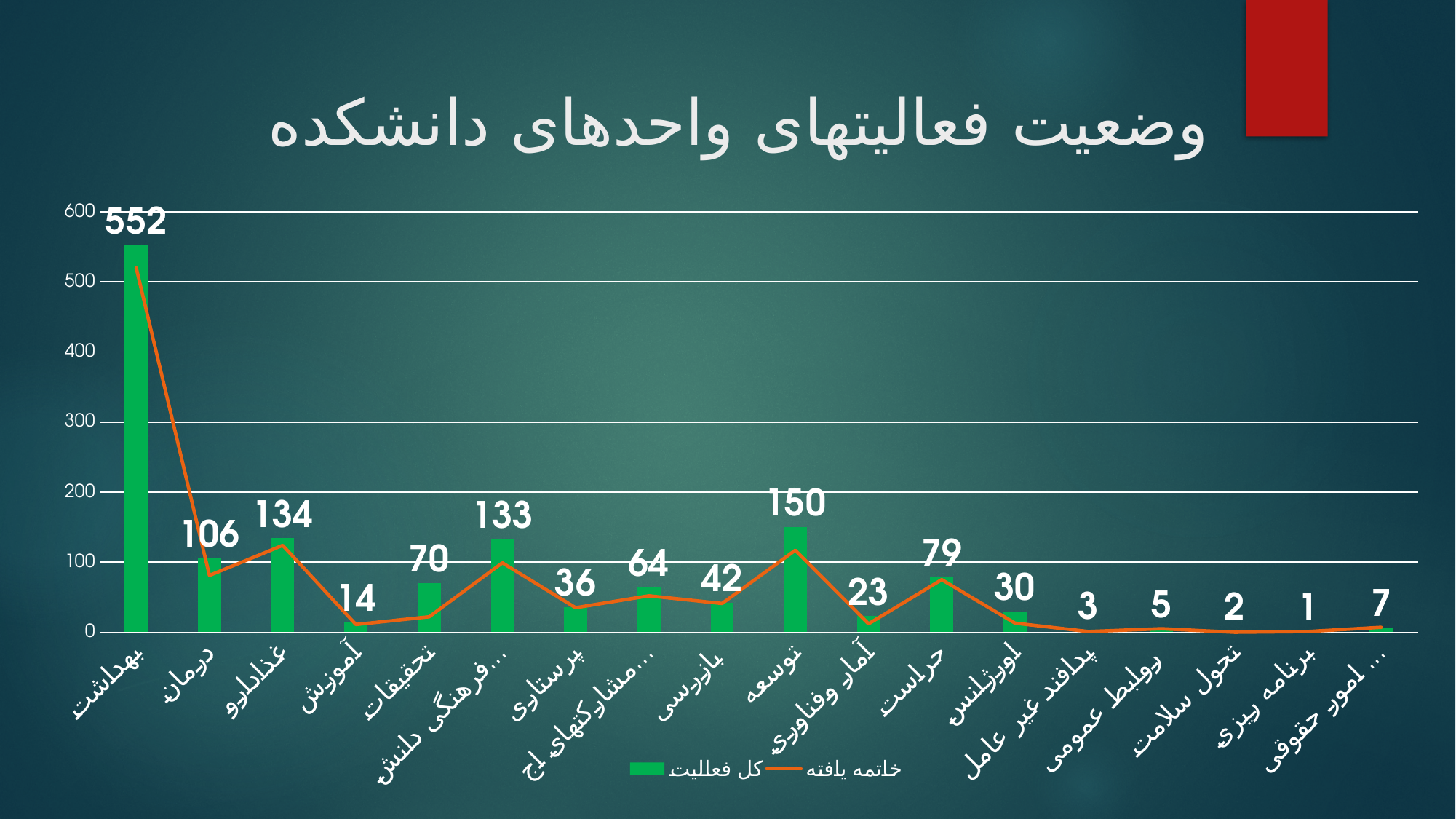

# وضعیت فعالیتهای واحدهای دانشکده

### Chart

| Category | کل فعالیت | خاتمه یافته  |
|---|---|---|
| بهداشت | 552.0 | 520.0 |
| درمان | 106.0 | 81.0 |
| غذادارو | 134.0 | 124.0 |
| آموزش | 14.0 | 11.0 |
| تحقیقات | 70.0 | 22.0 |
| فرهنگی دانشجویی | 133.0 | 99.0 |
| پرستاری | 36.0 | 35.0 |
| مشارکتهای اجتماعی | 64.0 | 52.0 |
| بازرسی  | 42.0 | 41.0 |
| توسعه | 150.0 | 117.0 |
| آمار وفناوری | 23.0 | 12.0 |
| حراست | 79.0 | 75.0 |
| اورژانس | 30.0 | 13.0 |
| پدافند غیر عامل | 3.0 | 1.0 |
| روابط عمومی  | 5.0 | 5.0 |
| تحول سلامت | 2.0 | 0.0 |
| برنامه ریزی | 1.0 | 1.0 |
| امور حقوقی ومجلس | 7.0 | 7.0 |